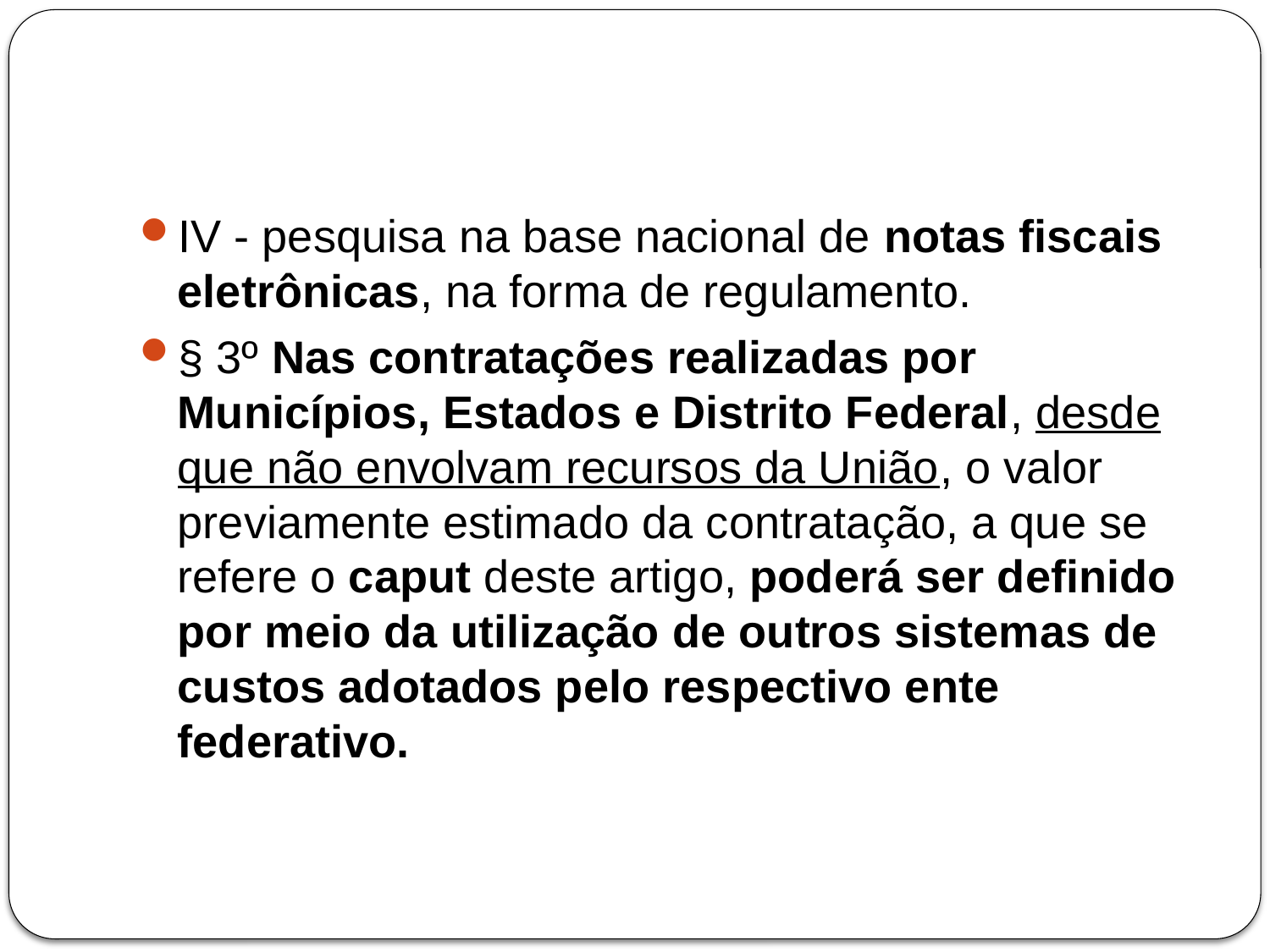

#
IV - pesquisa na base nacional de notas fiscais eletrônicas, na forma de regulamento.
§ 3º Nas contratações realizadas por Municípios, Estados e Distrito Federal, desde que não envolvam recursos da União, o valor previamente estimado da contratação, a que se refere o caput deste artigo, poderá ser definido por meio da utilização de outros sistemas de custos adotados pelo respectivo ente federativo.